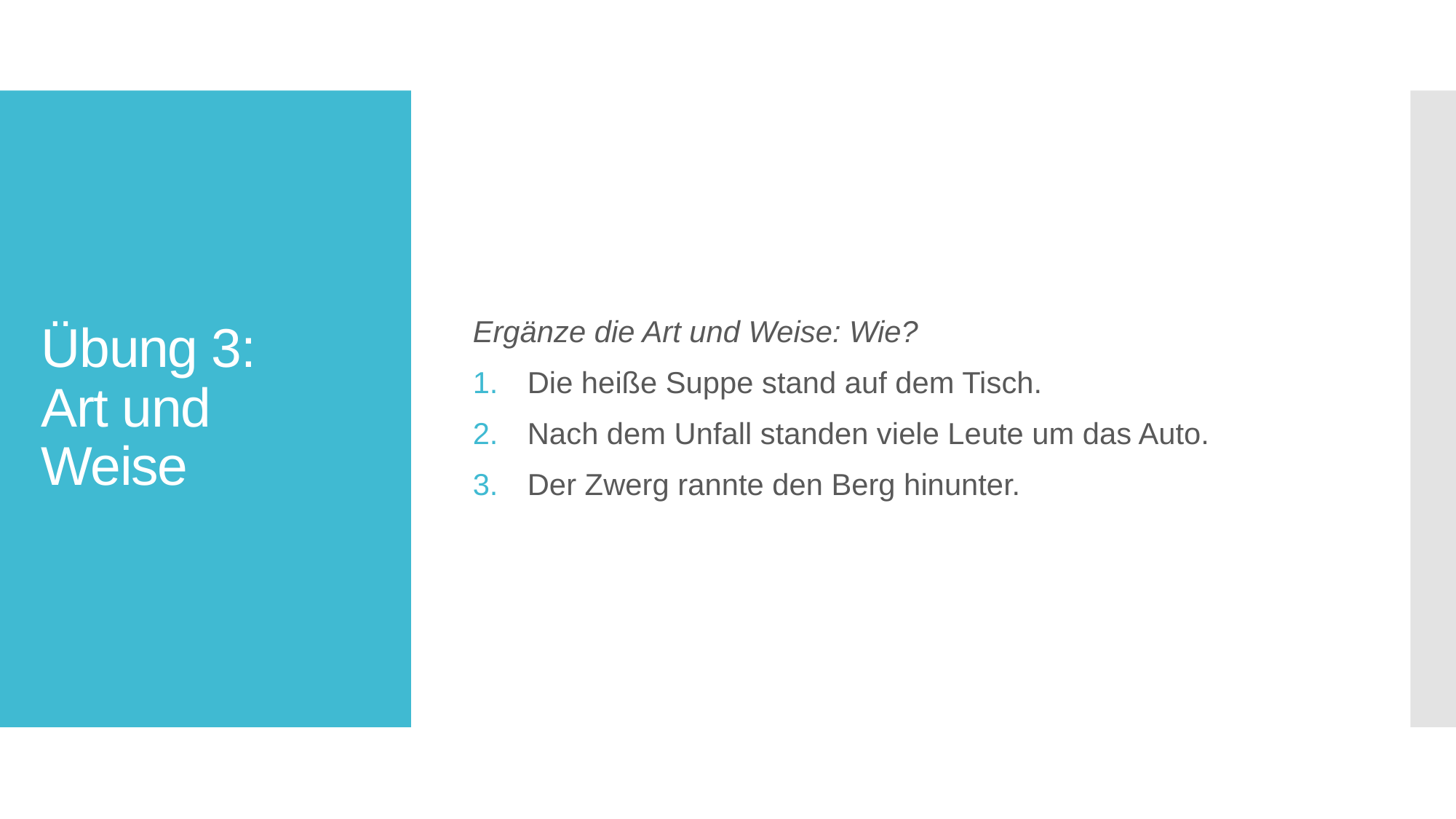

Ergänze die Art und Weise: Wie?
Die heiße Suppe stand auf dem Tisch.
Nach dem Unfall standen viele Leute um das Auto.
Der Zwerg rannte den Berg hinunter.
# Übung 3: Art und Weise